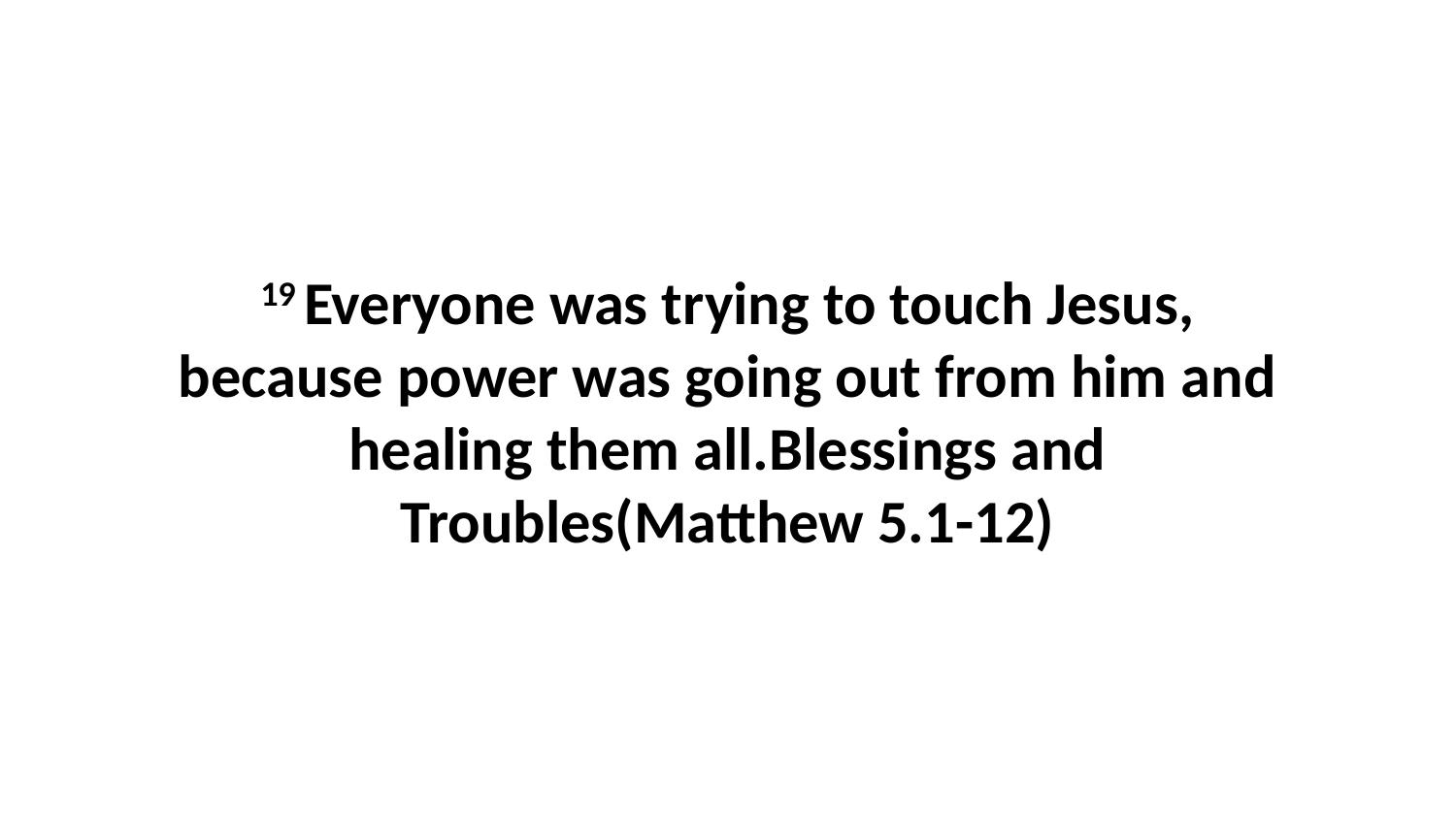

19 Everyone was trying to touch Jesus, because power was going out from him and healing them all.Blessings and Troubles(Matthew 5.1-12)